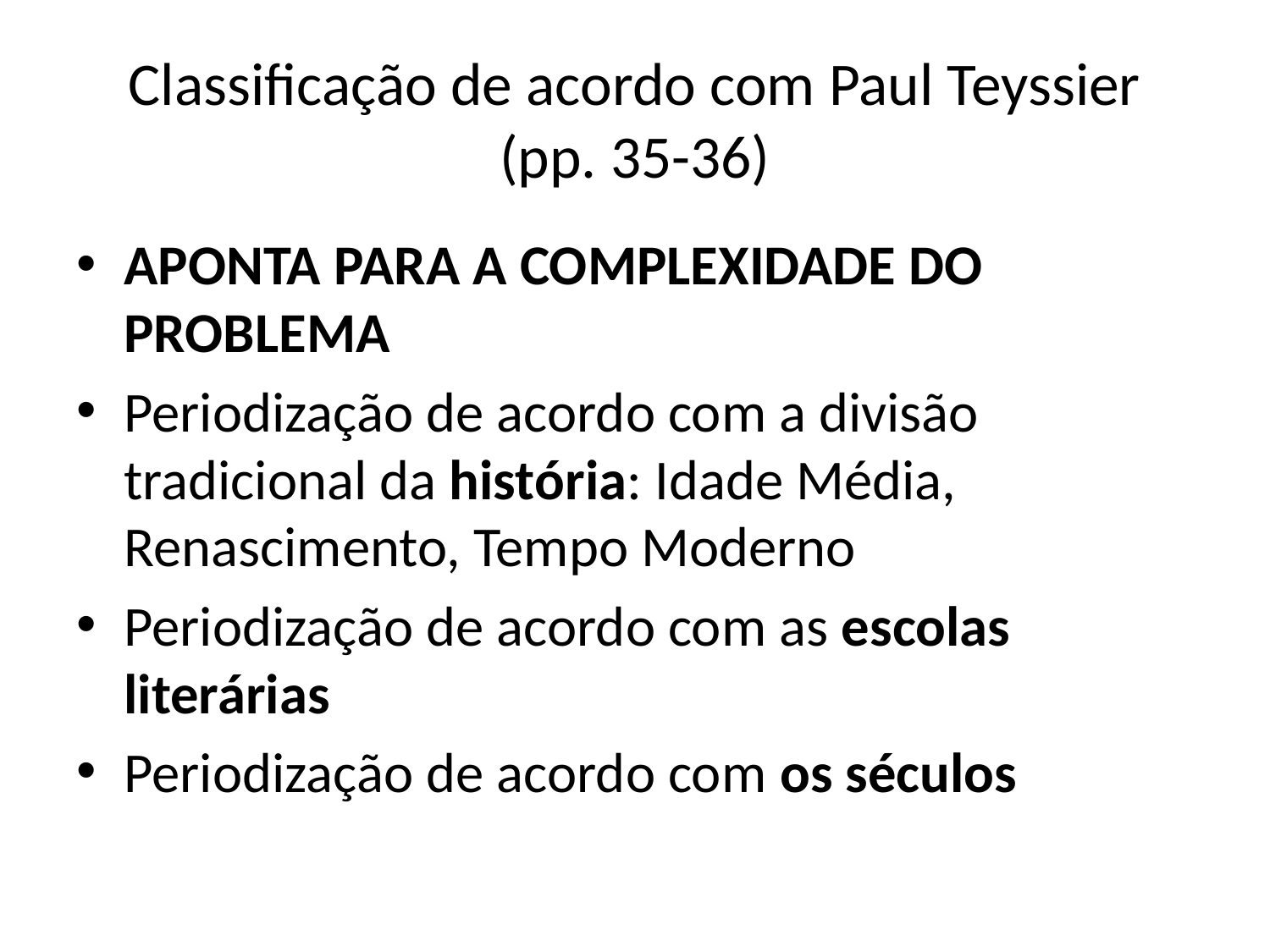

# Classificação de acordo com Paul Teyssier (pp. 35-36)
APONTA PARA A COMPLEXIDADE DO PROBLEMA
Periodização de acordo com a divisão tradicional da história: Idade Média, Renascimento, Tempo Moderno
Periodização de acordo com as escolas literárias
Periodização de acordo com os séculos